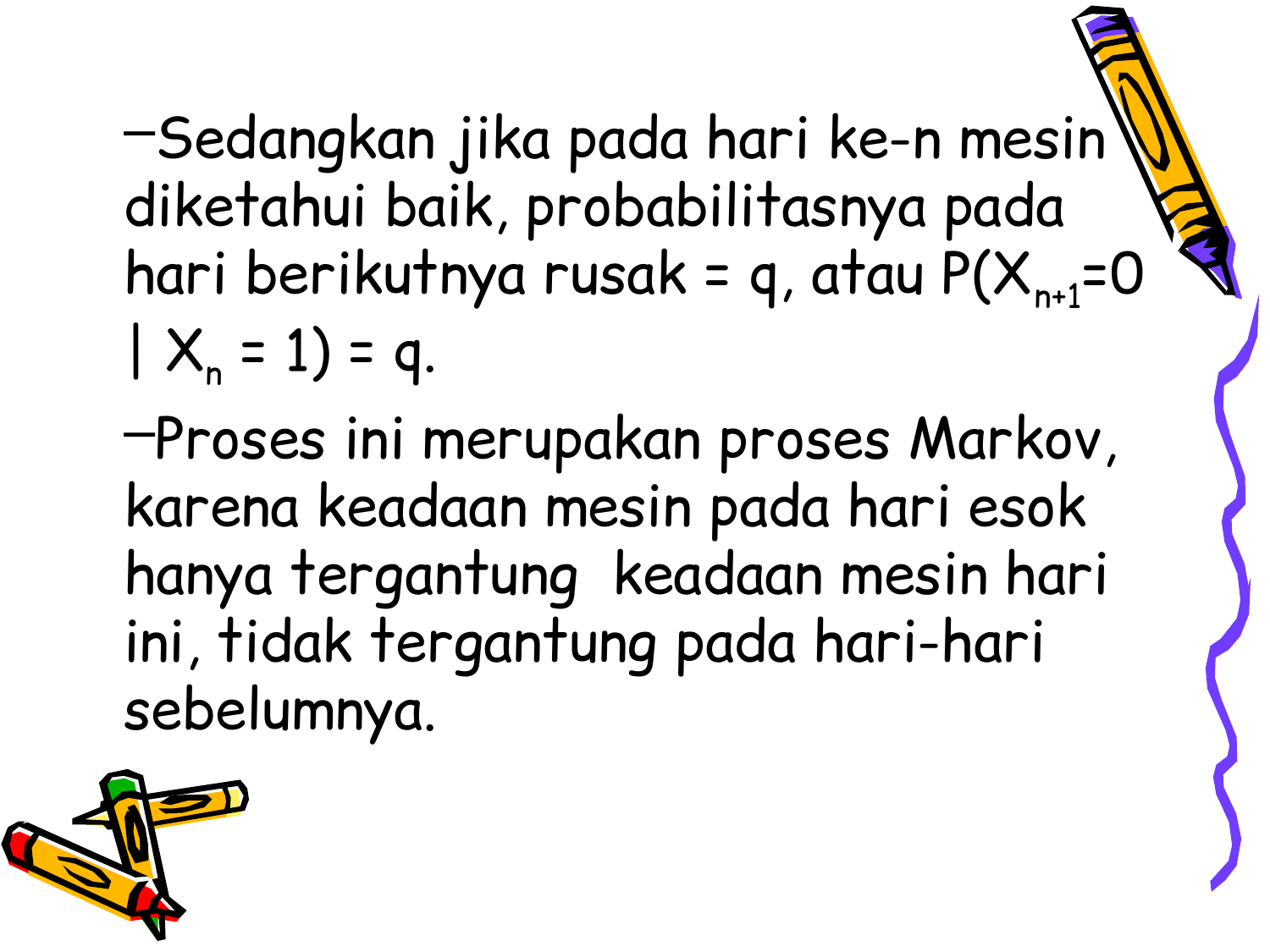

Sedangkan jika pada hari ke-n mesin diketahui baik, probabilitasnya pada hari berikutnya rusak = q, atau P(Xn+1=0 | Xn = 1) = q.
Proses ini merupakan proses Markov, karena keadaan mesin pada hari esok hanya tergantung  keadaan mesin hari ini, tidak tergantung pada hari-hari sebelumnya.